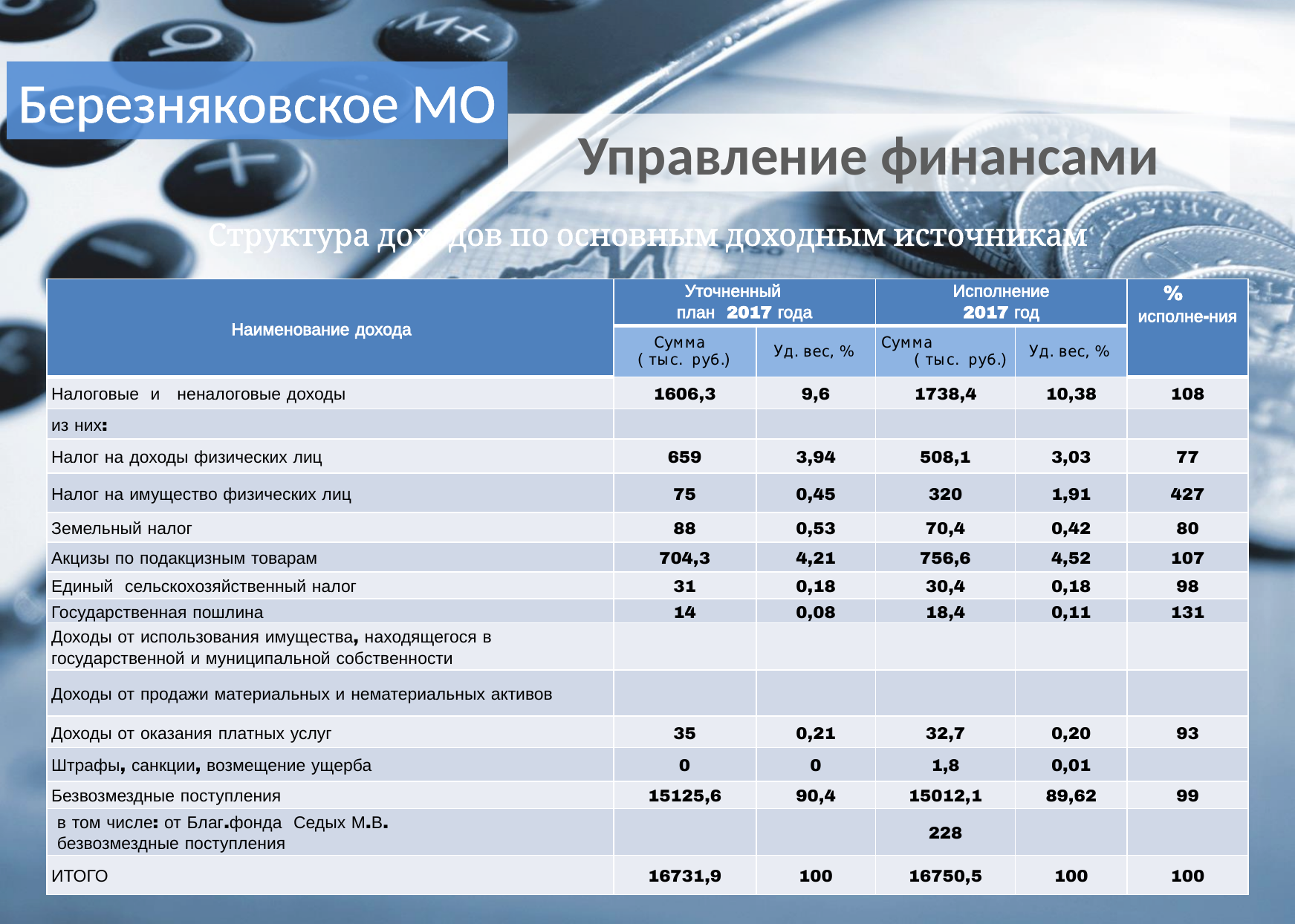

Березняковское МО
Управление финансами
Структура доходов по основным доходным источникам
| Наименование дохода | Уточненный план 2017 года |  | Исполнение 2017 год |  | % исполне-ния |
| --- | --- | --- | --- | --- | --- |
|  | Сумма ( тыс. руб.) | Уд. вес, % | Сумма ( тыс. руб.) | Уд. вес, % |  |
| Налоговые и неналоговые доходы | 1606,3 | 9,6 | 1738,4 | 10,38 | 108 |
| из них: |  |  |  |  |  |
| Налог на доходы физических лиц | 659 | 3,94 | 508,1 | 3,03 | 77 |
| Налог на имущество физических лиц | 75 | 0,45 | 320 | 1,91 | 427 |
| Земельный налог | 88 | 0,53 | 70,4 | 0,42 | 80 |
| Акцизы по подакцизным товарам | 704,3 | 4,21 | 756,6 | 4,52 | 107 |
| Единый сельскохозяйственный налог | 31 | 0,18 | 30,4 | 0,18 | 98 |
| Государственная пошлина | 14 | 0,08 | 18,4 | 0,11 | 131 |
| Доходы от использования имущества, находящегося в государственной и муниципальной собственности |  |  |  |  |  |
| Доходы от продажи материальных и нематериальных активов |  |  |  |  |  |
| Доходы от оказания платных услуг | 35 | 0,21 | 32,7 | 0,20 | 93 |
| Штрафы, санкции, возмещение ущерба | 0 | 0 | 1,8 | 0,01 |  |
| Безвозмездные поступления | 15125,6 | 90,4 | 15012,1 | 89,62 | 99 |
| в том числе: от Благ.фонда Седых М.В. безвозмездные поступления |  |  | 228 |  |  |
| ИТОГО | 16731,9 | 100 | 16750,5 | 100 | 100 |